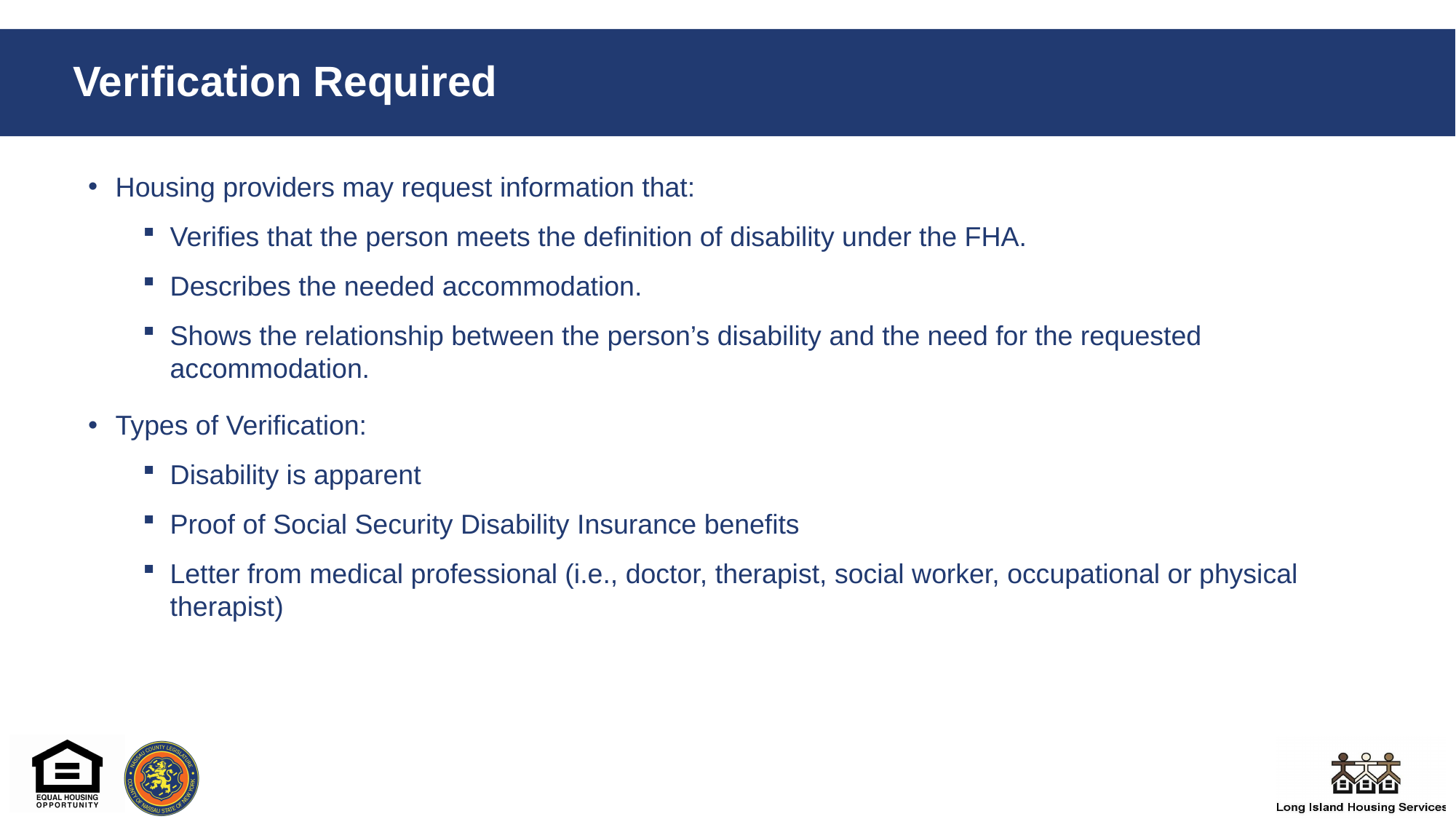

# Verification Required
Housing providers may request information that:
Verifies that the person meets the definition of disability under the FHA.
Describes the needed accommodation.
Shows the relationship between the person’s disability and the need for the requested accommodation.
Types of Verification:
Disability is apparent
Proof of Social Security Disability Insurance benefits
Letter from medical professional (i.e., doctor, therapist, social worker, occupational or physical therapist)